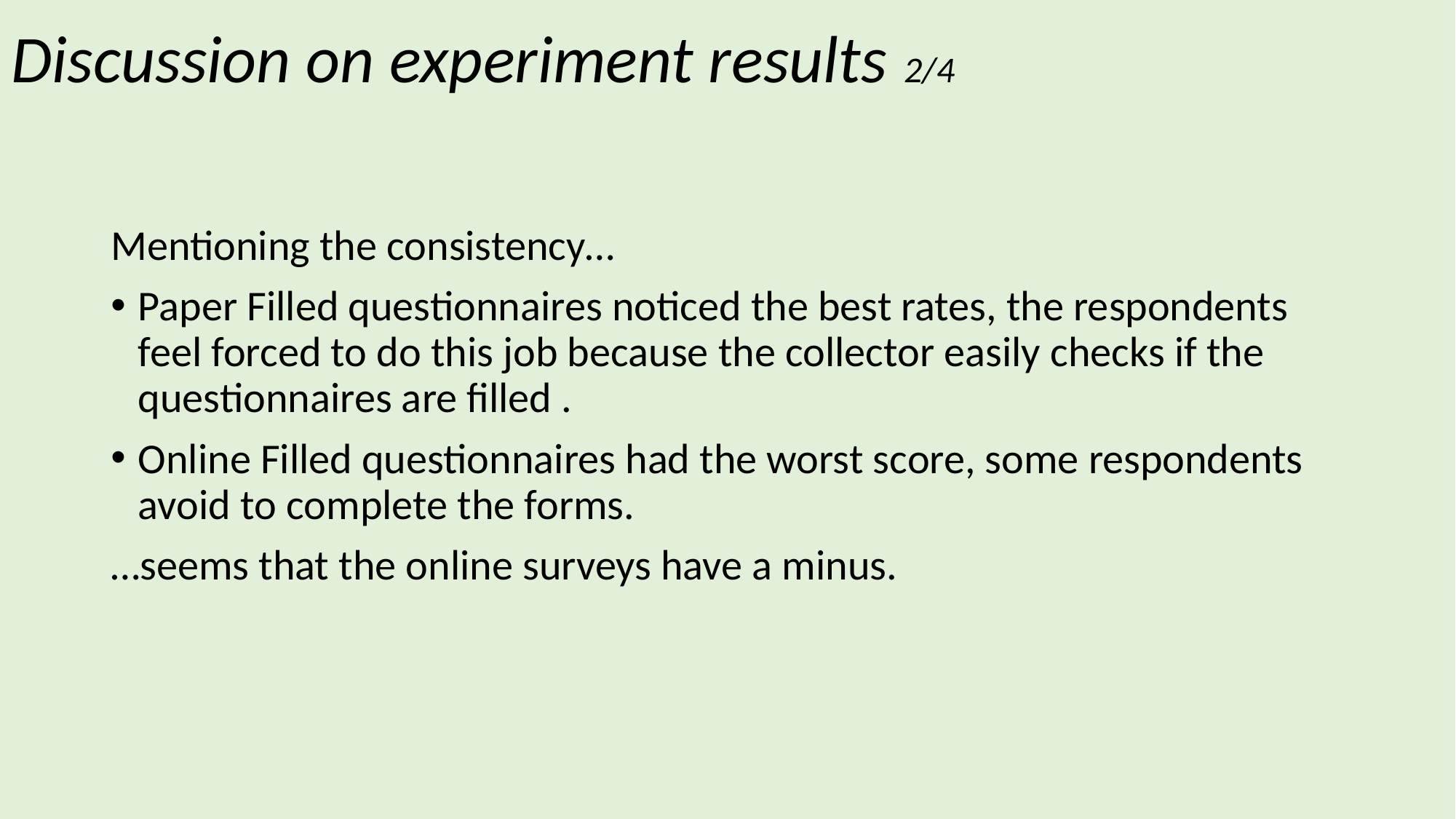

# Discussion on experiment results 2/4
Mentioning the consistency…
Paper Filled questionnaires noticed the best rates, the respondents feel forced to do this job because the collector easily checks if the questionnaires are filled .
Online Filled questionnaires had the worst score, some respondents avoid to complete the forms.
…seems that the online surveys have a minus.